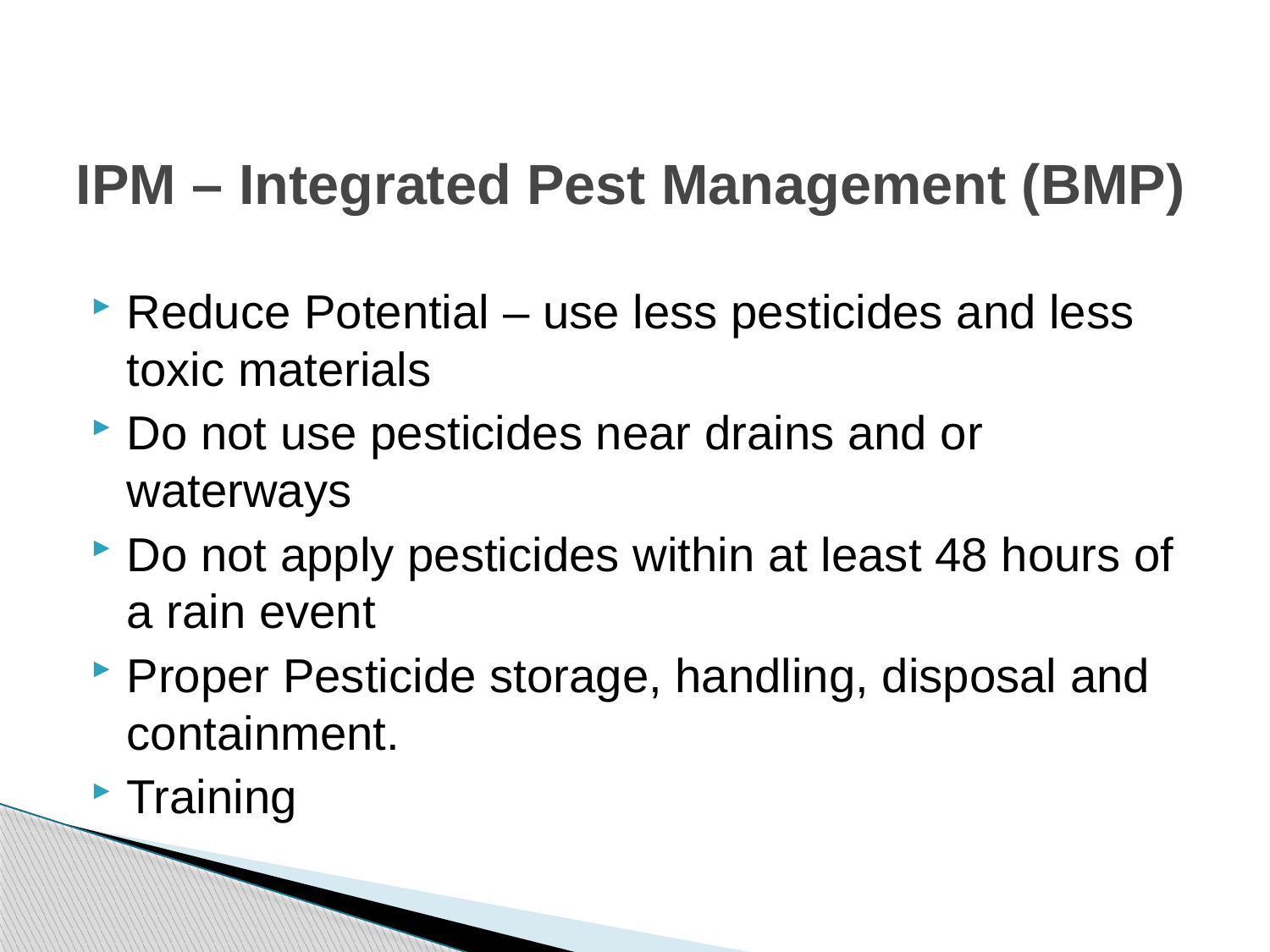

# IPM – Integrated Pest Management (BMP)
Reduce Potential – use less pesticides and less toxic materials
Do not use pesticides near drains and or waterways
Do not apply pesticides within at least 48 hours of a rain event
Proper Pesticide storage, handling, disposal and containment.
Training